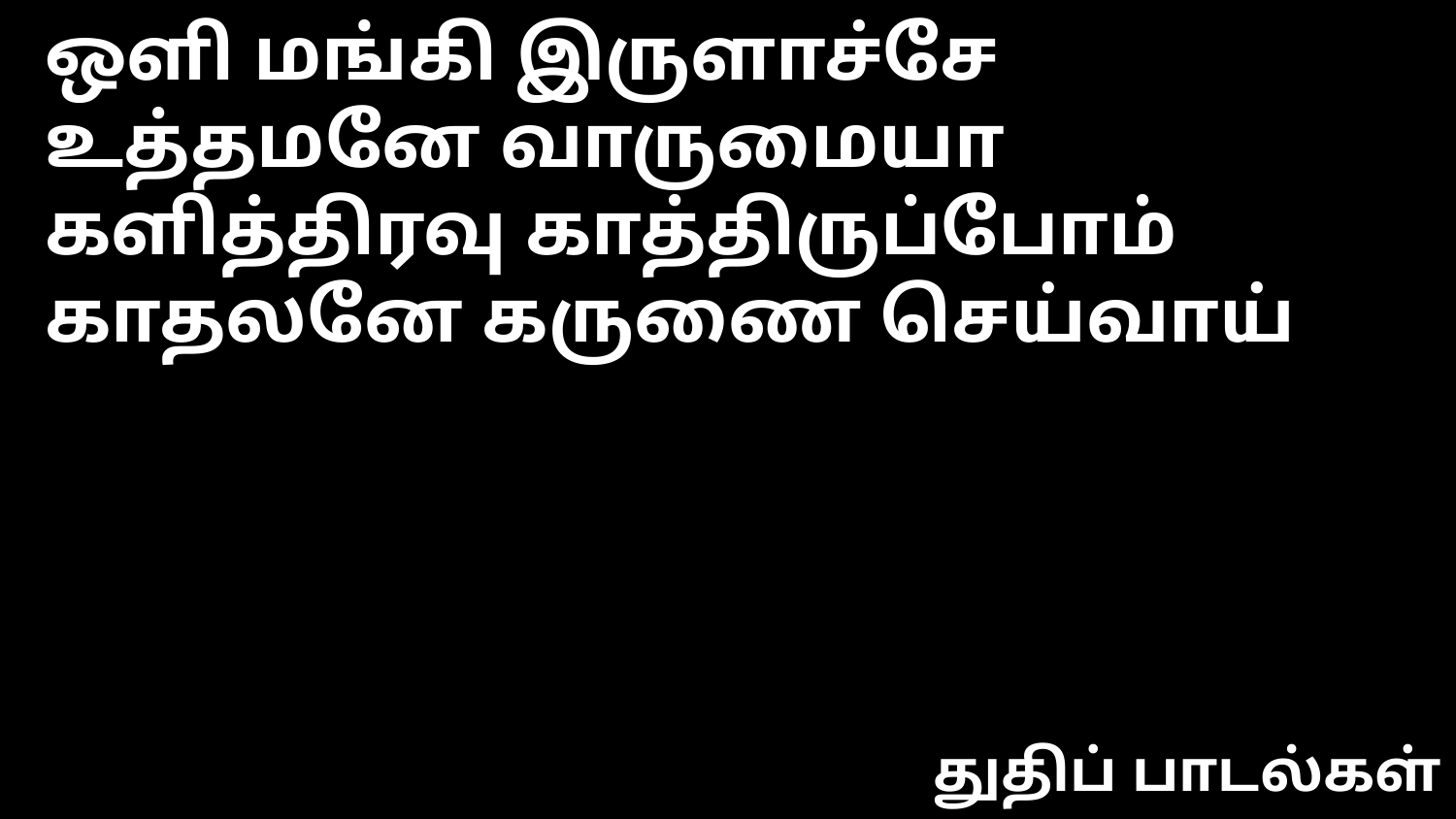

ஒளி மங்கி இருளாச்சே உத்தமனே வாருமையா
களித்திரவு காத்திருப்போம் காதலனே கருணை செய்வாய்

துதிப் பாடல்கள்